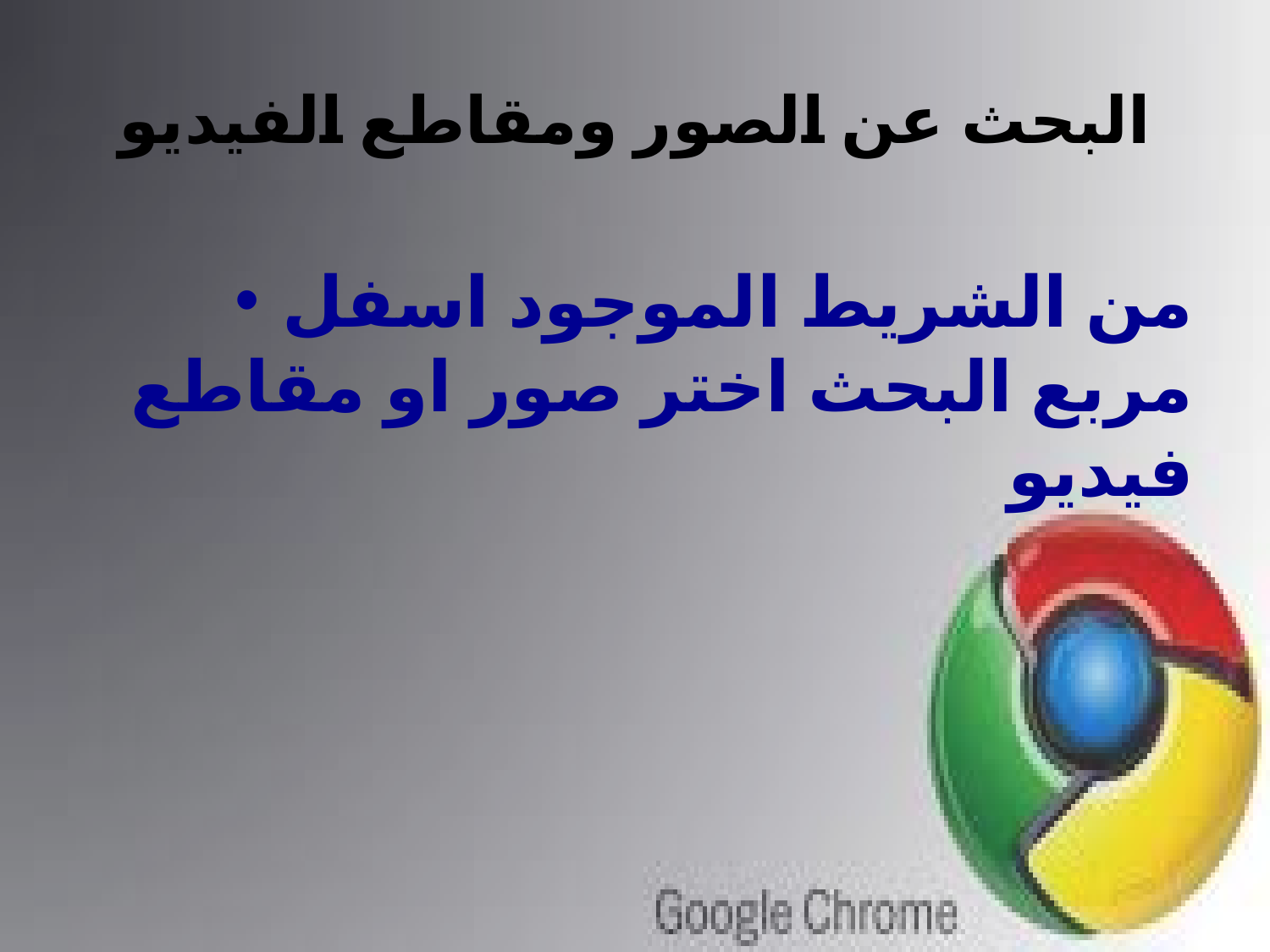

# البحث عن الصور ومقاطع الفيديو
من الشريط الموجود اسفل مربع البحث اختر صور او مقاطع فيديو